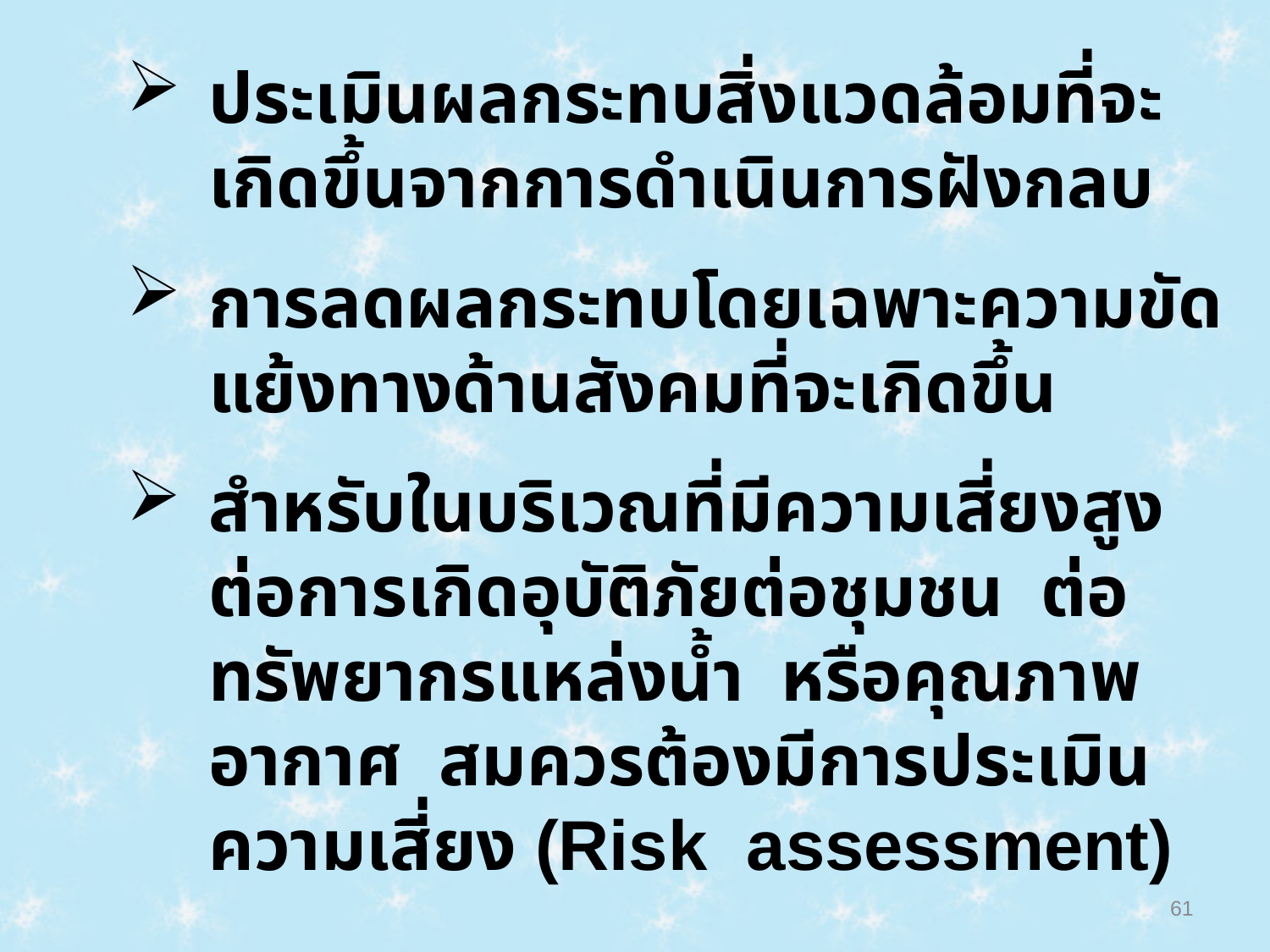

ประเมินผลกระทบสิ่งแวดล้อมที่จะเกิดขึ้นจากการดำเนินการฝังกลบ
การลดผลกระทบโดยเฉพาะความขัดแย้งทางด้านสังคมที่จะเกิดขึ้น
สำหรับในบริเวณที่มีความเสี่ยงสูงต่อการเกิดอุบัติภัยต่อชุมชน  ต่อทรัพยากรแหล่งน้ำ  หรือคุณภาพอากาศ  สมควรต้องมีการประเมินความเสี่ยง (Risk  assessment)
61